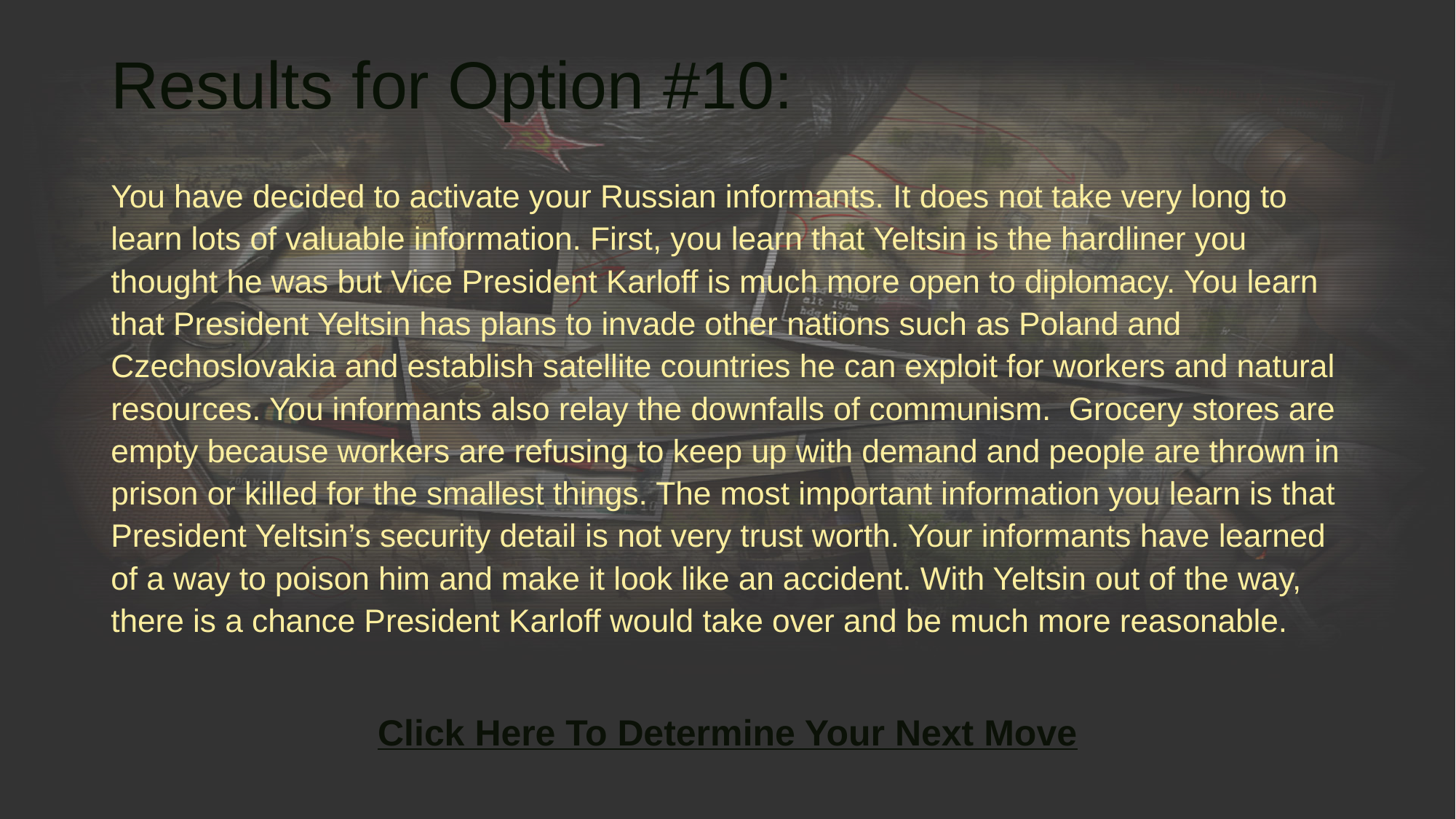

# Results for Option #10:
You have decided to activate your Russian informants. It does not take very long to learn lots of valuable information. First, you learn that Yeltsin is the hardliner you thought he was but Vice President Karloff is much more open to diplomacy. You learn that President Yeltsin has plans to invade other nations such as Poland and Czechoslovakia and establish satellite countries he can exploit for workers and natural resources. You informants also relay the downfalls of communism.  Grocery stores are empty because workers are refusing to keep up with demand and people are thrown in prison or killed for the smallest things. The most important information you learn is that President Yeltsin’s security detail is not very trust worth. Your informants have learned of a way to poison him and make it look like an accident. With Yeltsin out of the way, there is a chance President Karloff would take over and be much more reasonable.
Click Here To Determine Your Next Move